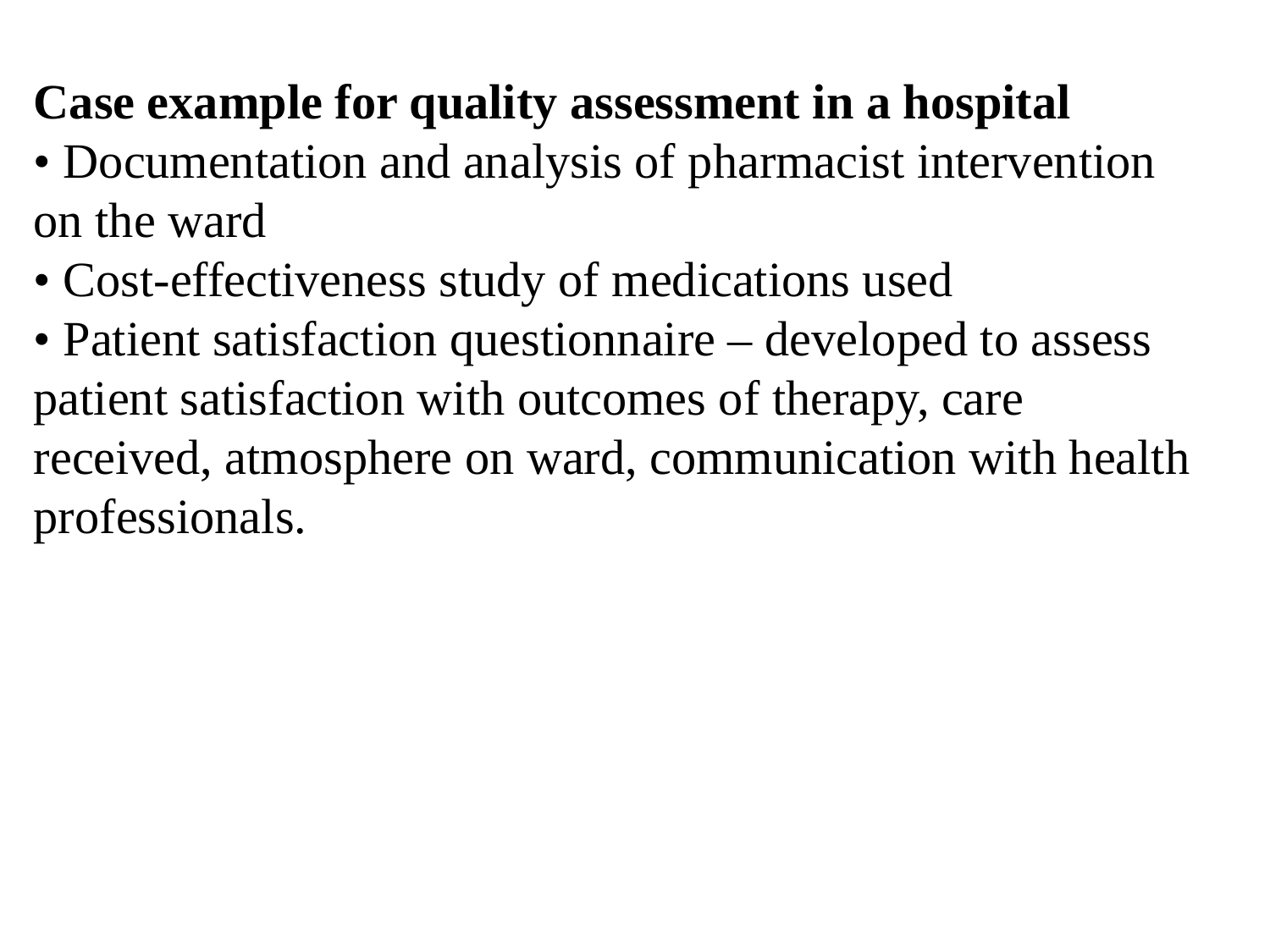

Case example for quality assessment in a hospital
• Documentation and analysis of pharmacist intervention on the ward
• Cost-effectiveness study of medications used
• Patient satisfaction questionnaire – developed to assess patient satisfaction with outcomes of therapy, care received, atmosphere on ward, communication with health professionals.